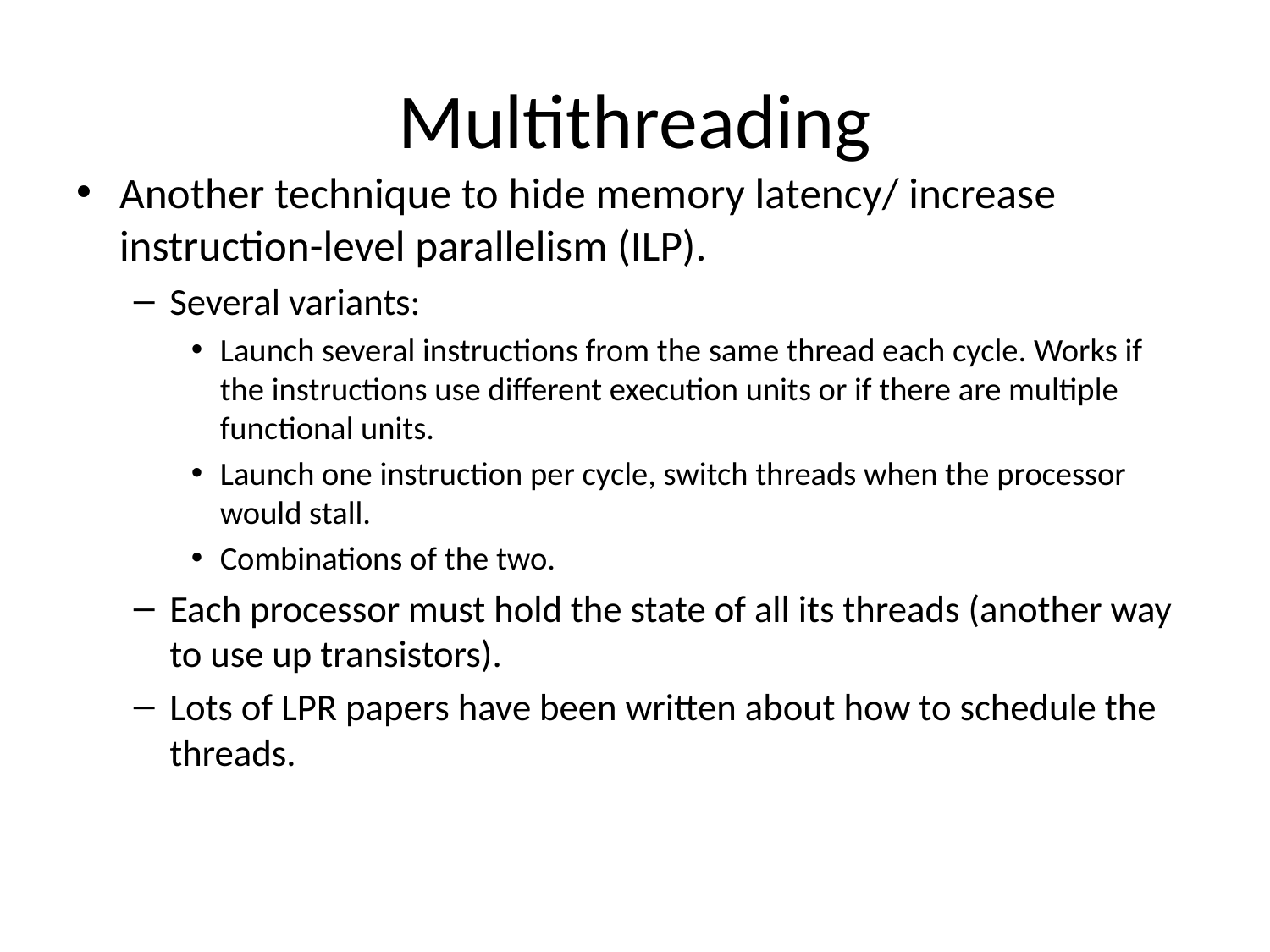

# Multithreading
Another technique to hide memory latency/ increase instruction-level parallelism (ILP).
Several variants:
Launch several instructions from the same thread each cycle. Works if the instructions use different execution units or if there are multiple functional units.
Launch one instruction per cycle, switch threads when the processor would stall.
Combinations of the two.
Each processor must hold the state of all its threads (another way to use up transistors).
Lots of LPR papers have been written about how to schedule the threads.